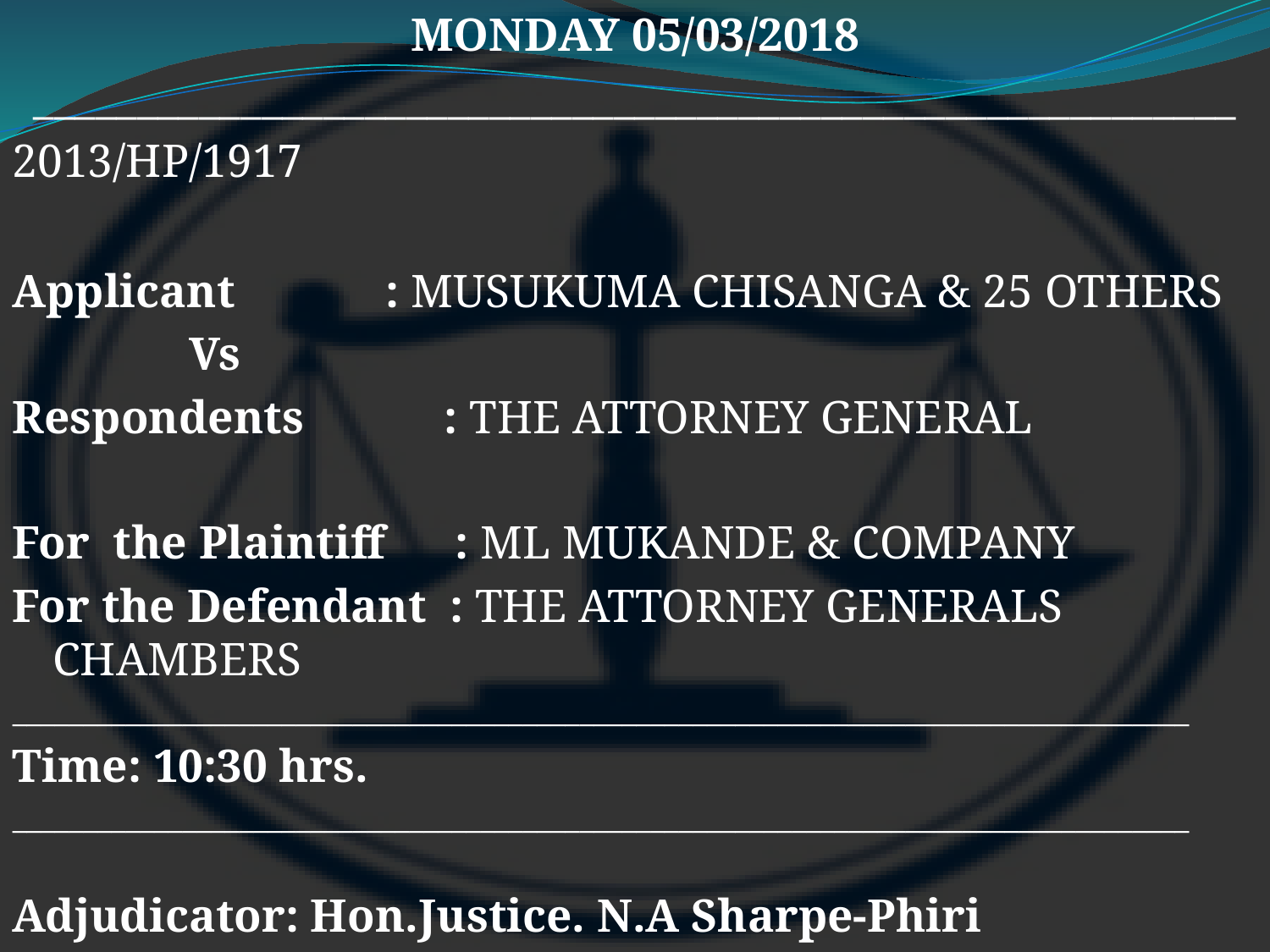

MONDAY 05/03/2018
__________________________________________________________
2013/HP/1917

Applicant 	 	: MUSUKUMA CHISANGA & 25 OTHERS
				 	 Vs
Respondents            : THE ATTORNEY GENERAL

For  the Plaintiff      : ML MUKANDE & COMPANY
For the Defendant  : THE ATTORNEY GENERALS CHAMBERS
___________________________________________________________________________________
Time: 10:30 hrs.
___________________________________________________________________________________

Adjudicator: Hon.Justice. N.A Sharpe-Phiri